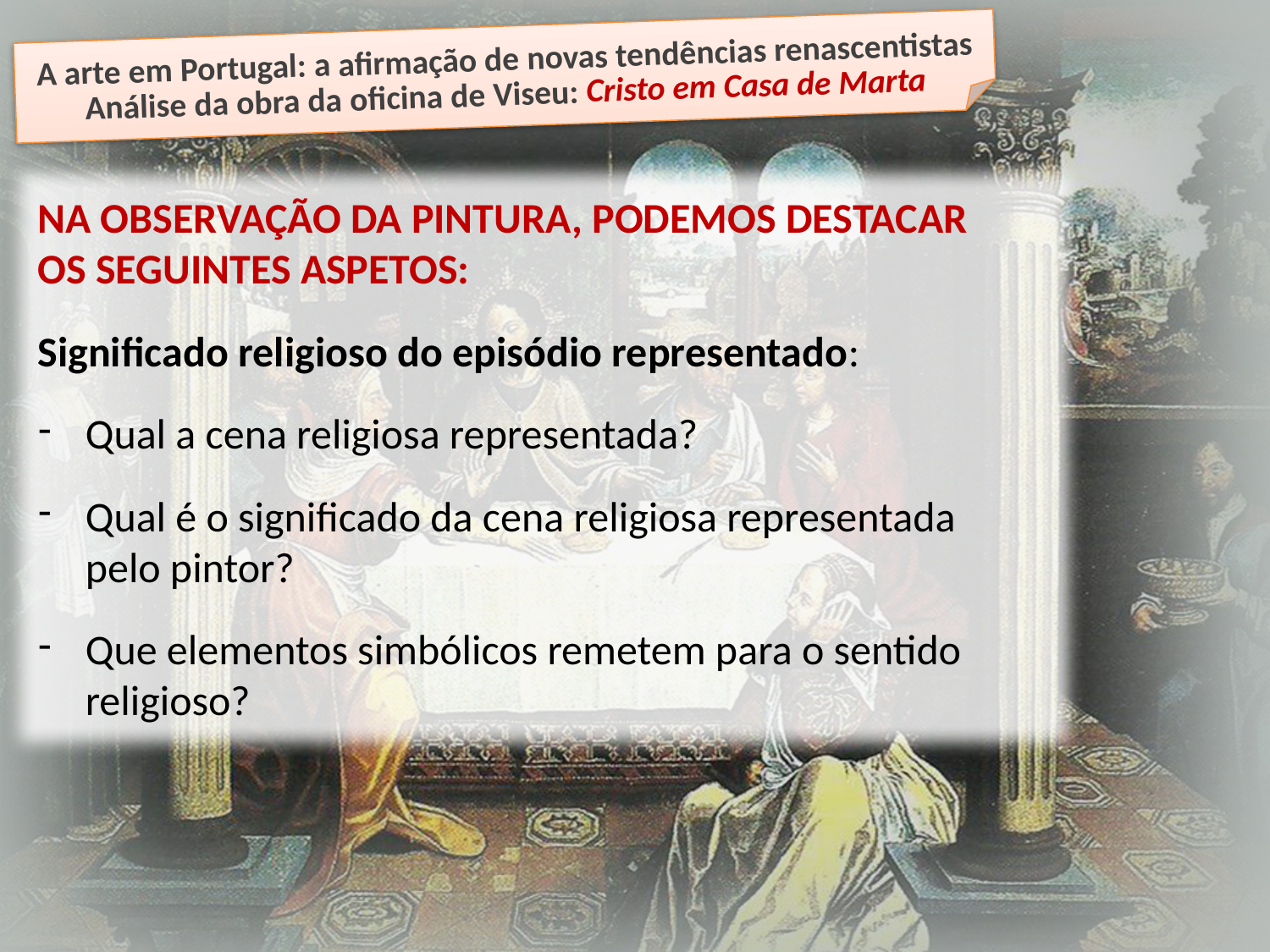

A arte em Portugal: a afirmação de novas tendências renascentistas
Análise da obra da oficina de Viseu: Cristo em Casa de Marta
NA OBSERVAÇÃO DA PINTURA, PODEMOS DESTACAR
OS SEGUINTES ASPETOS:

Significado religioso do episódio representado:

Qual a cena religiosa representada?

Qual é o significado da cena religiosa representada
pelo pintor?

Que elementos simbólicos remetem para o sentido religioso?